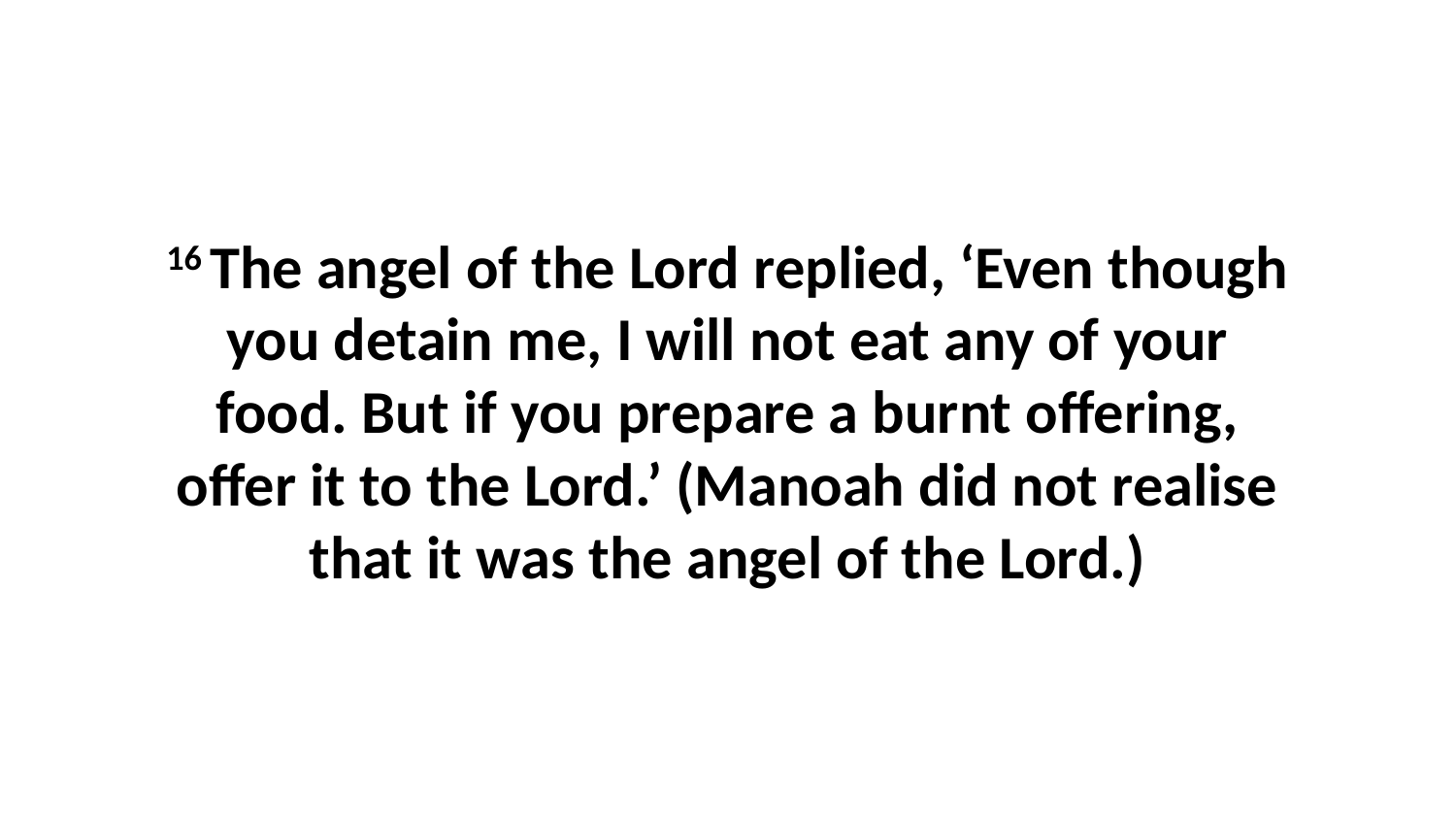

16 The angel of the Lord replied, ‘Even though you detain me, I will not eat any of your food. But if you prepare a burnt offering, offer it to the Lord.’ (Manoah did not realise that it was the angel of the Lord.)